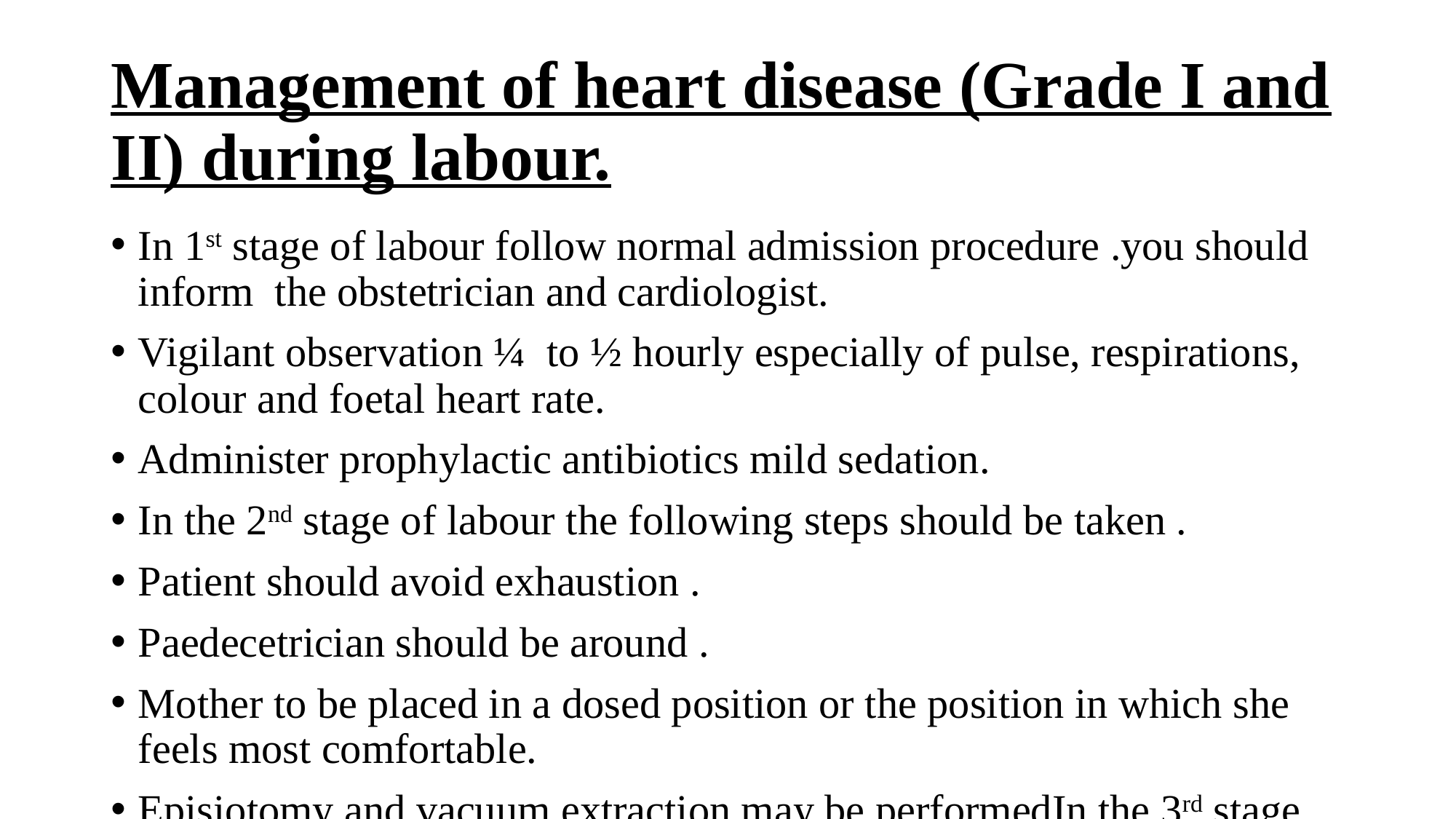

# Management of heart disease (Grade I and II) during labour.
In 1st stage of labour follow normal admission procedure .you should inform  the obstetrician and cardiologist.
Vigilant observation ¼  to ½ hourly especially of pulse, respirations, colour and foetal heart rate.
Administer prophylactic antibiotics mild sedation.
In the 2nd stage of labour the following steps should be taken .
Patient should avoid exhaustion .
Paedecetrician should be around .
Mother to be placed in a dosed position or the position in which she feels most comfortable.
Episiotomy and vacuum extraction may be performedIn the 3rd stage of labour.
No engomitrice should be given .
Placenta should be delivered by controlled
During pueperium the following measuresc to be taken: